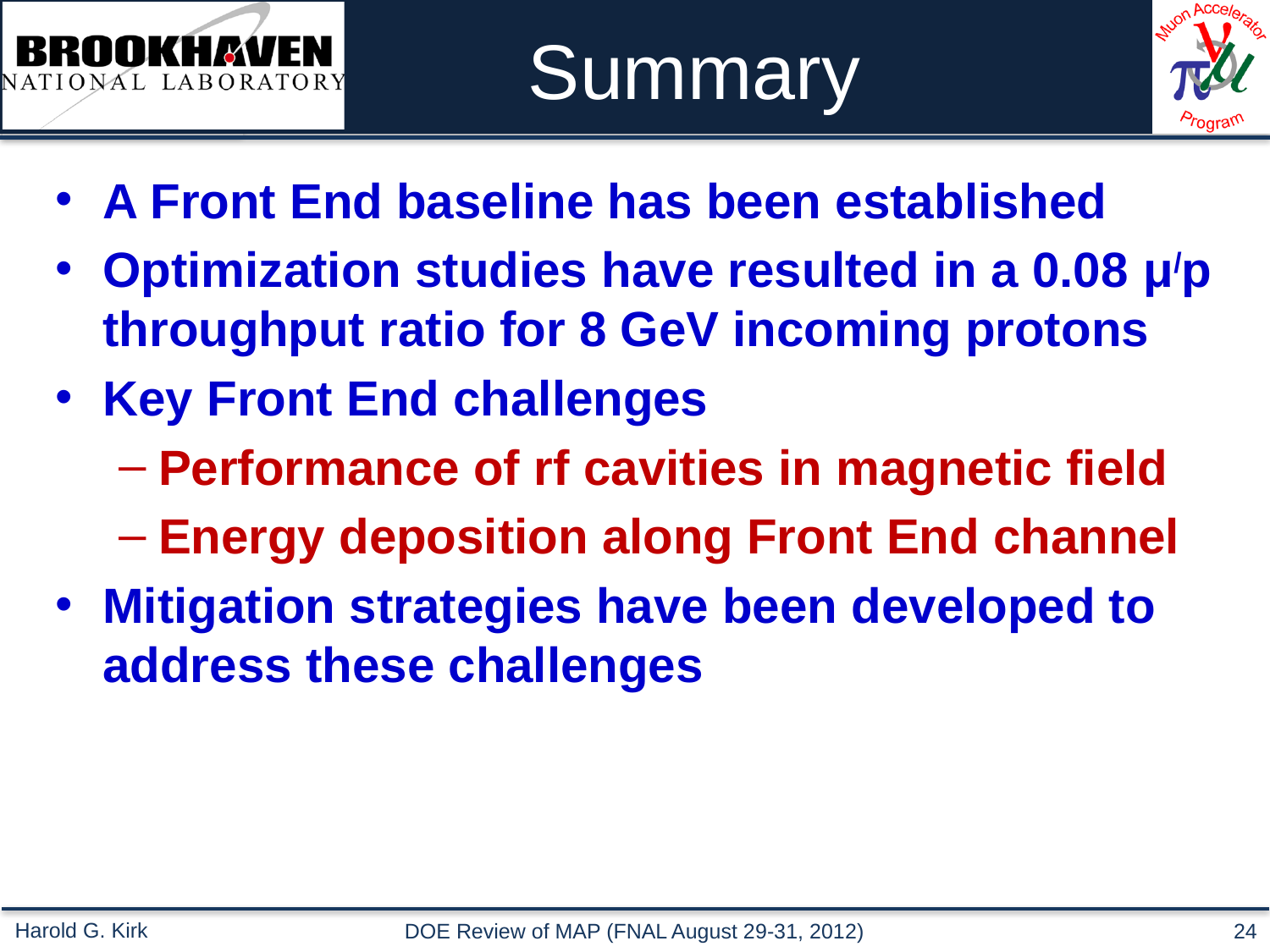

# Summary
A Front End baseline has been established
Optimization studies have resulted in a 0.08 μ/p throughput ratio for 8 GeV incoming protons
Key Front End challenges
Performance of rf cavities in magnetic field
Energy deposition along Front End channel
Mitigation strategies have been developed to address these challenges
DOE Review of MAP (FNAL August 29-31, 2012)
24
Harold G. Kirk